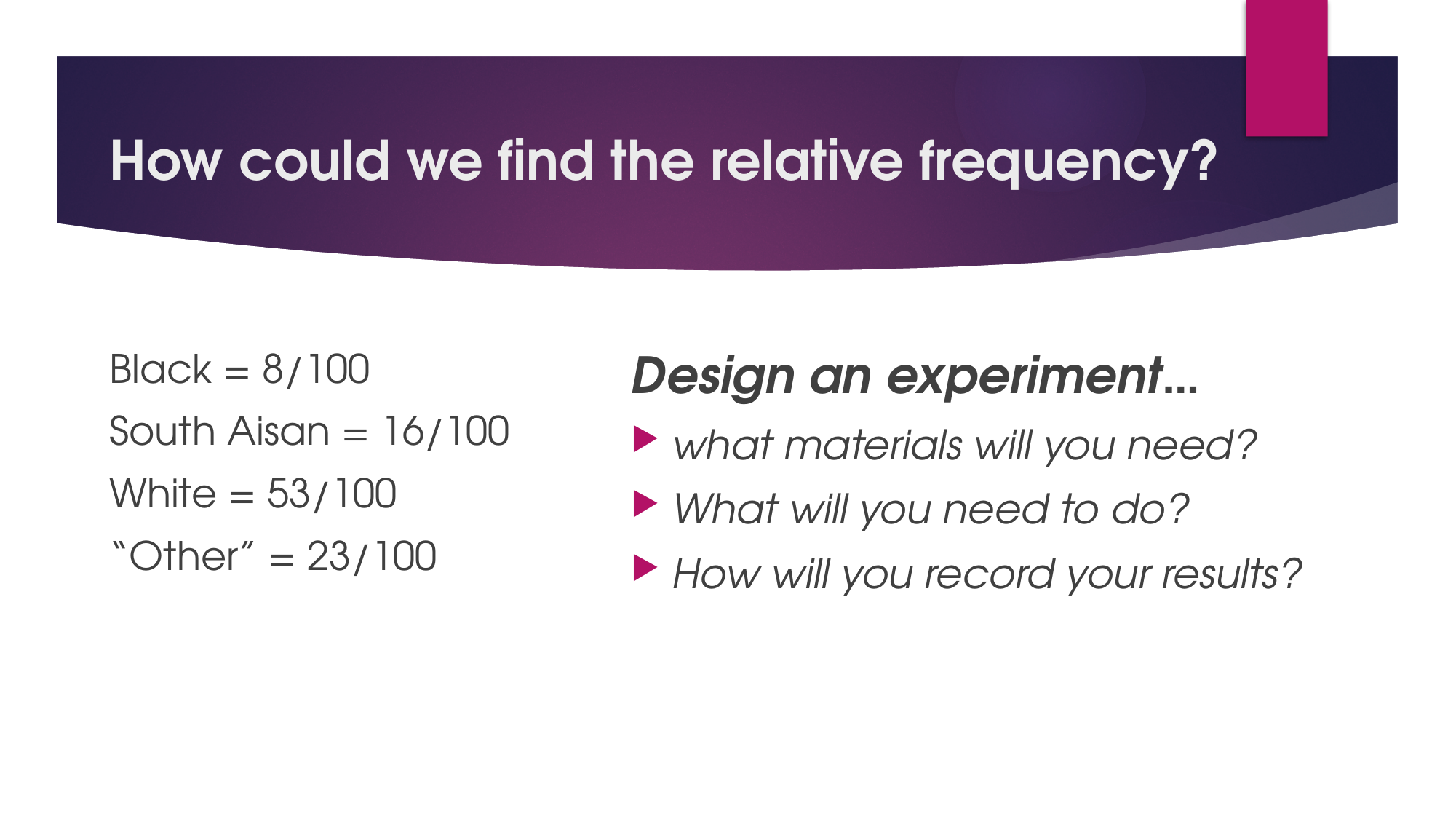

# How could we find the relative frequency?
Black = 8/100
South Aisan = 16/100
White = 53/100
“Other” = 23/100
Design an experiment…
what materials will you need?
What will you need to do?
How will you record your results?